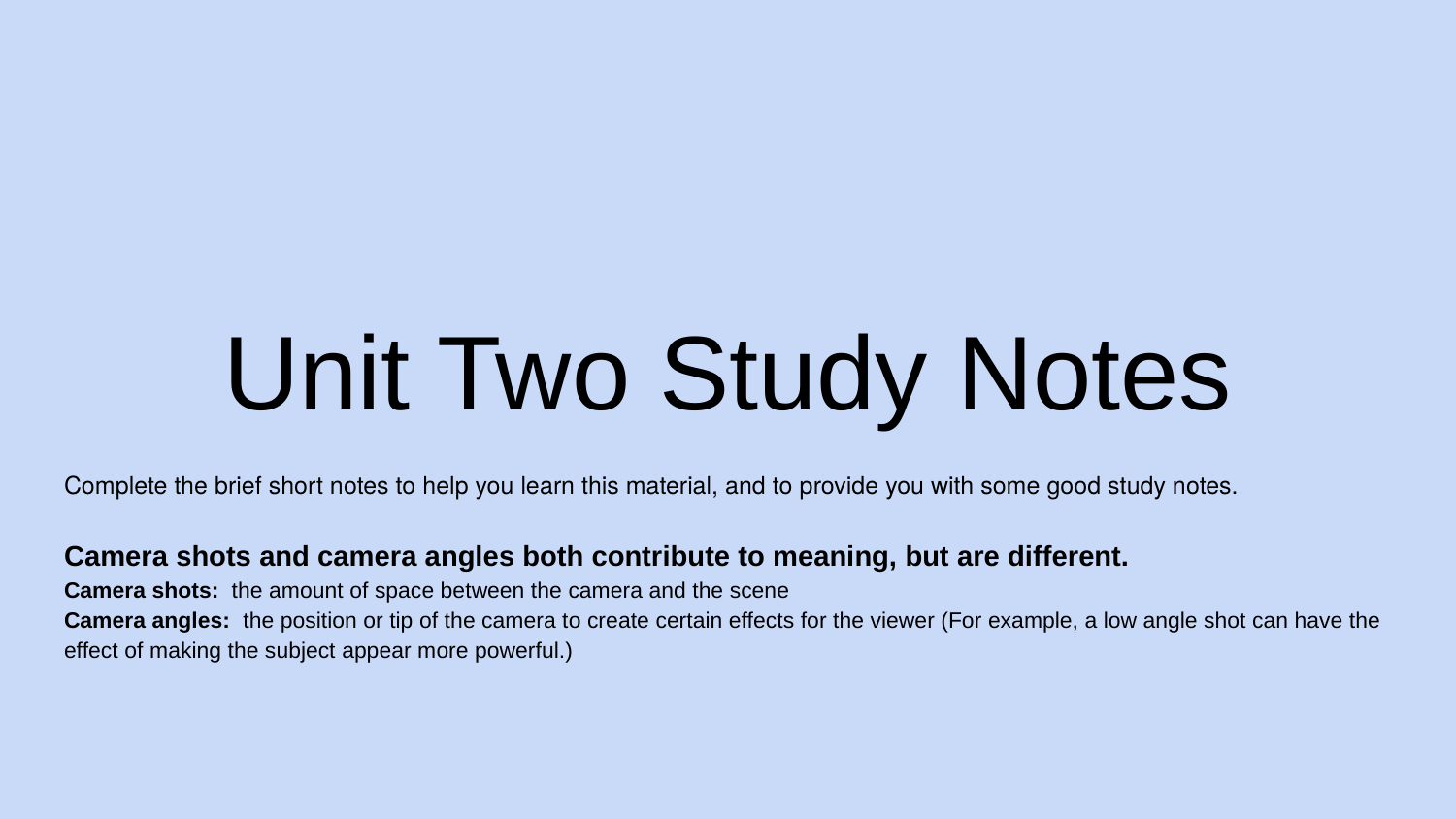

# Unit Two Study Notes
Complete the brief short notes to help you learn this material, and to provide you with some good study notes.

Camera shots and camera angles both contribute to meaning, but are different.
Camera shots:  the amount of space between the camera and the scene
Camera angles:  the position or tip of the camera to create certain effects for the viewer (For example, a low angle shot can have the effect of making the subject appear more powerful.)